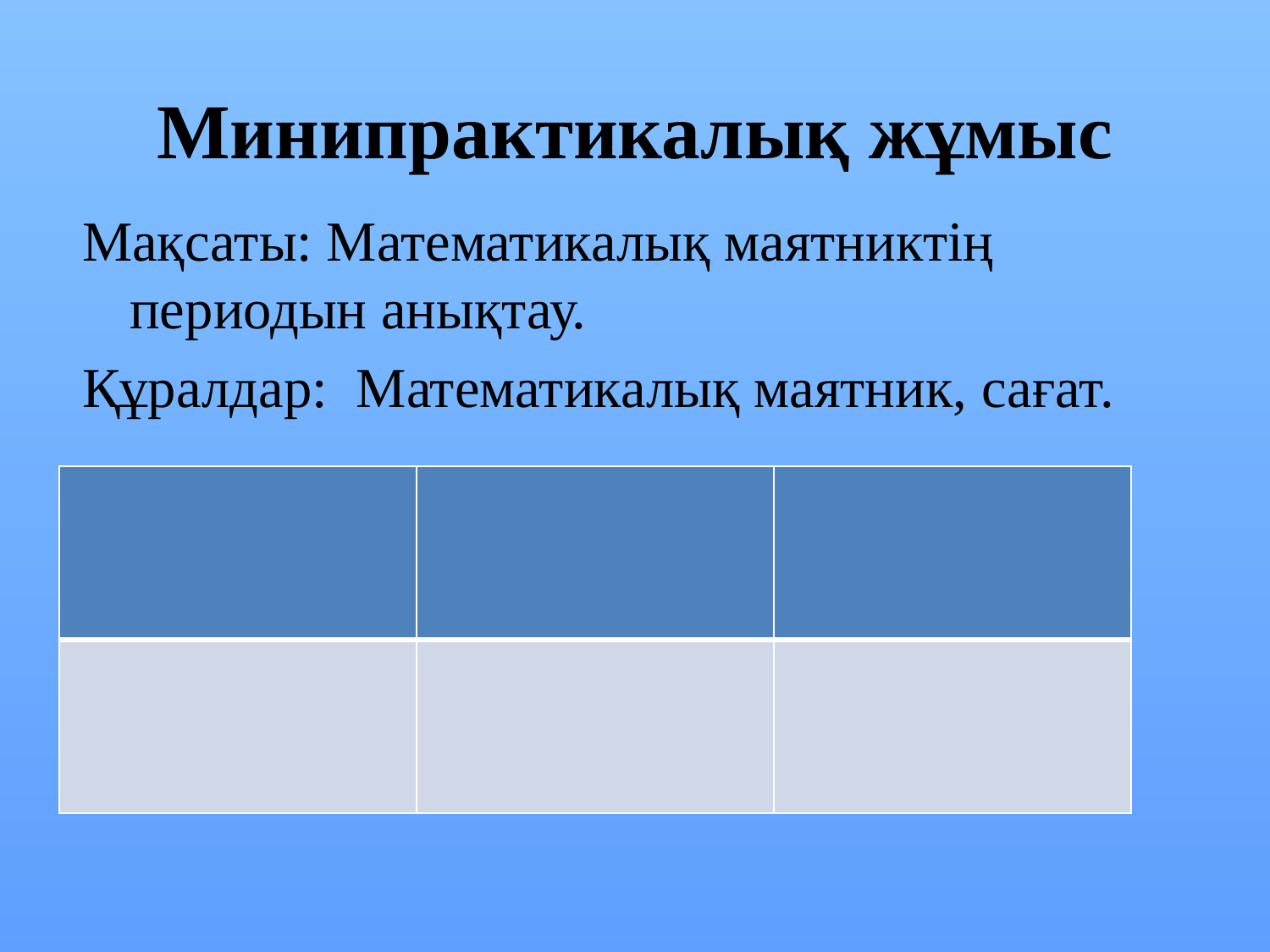

# Минипрактикалық жұмыс
Мақсаты: Математикалық маятниктің периодын анықтау.
Құралдар:  Математикалық маятник, сағат.

|  |  |  |
| --- | --- | --- |
|  |  |  |